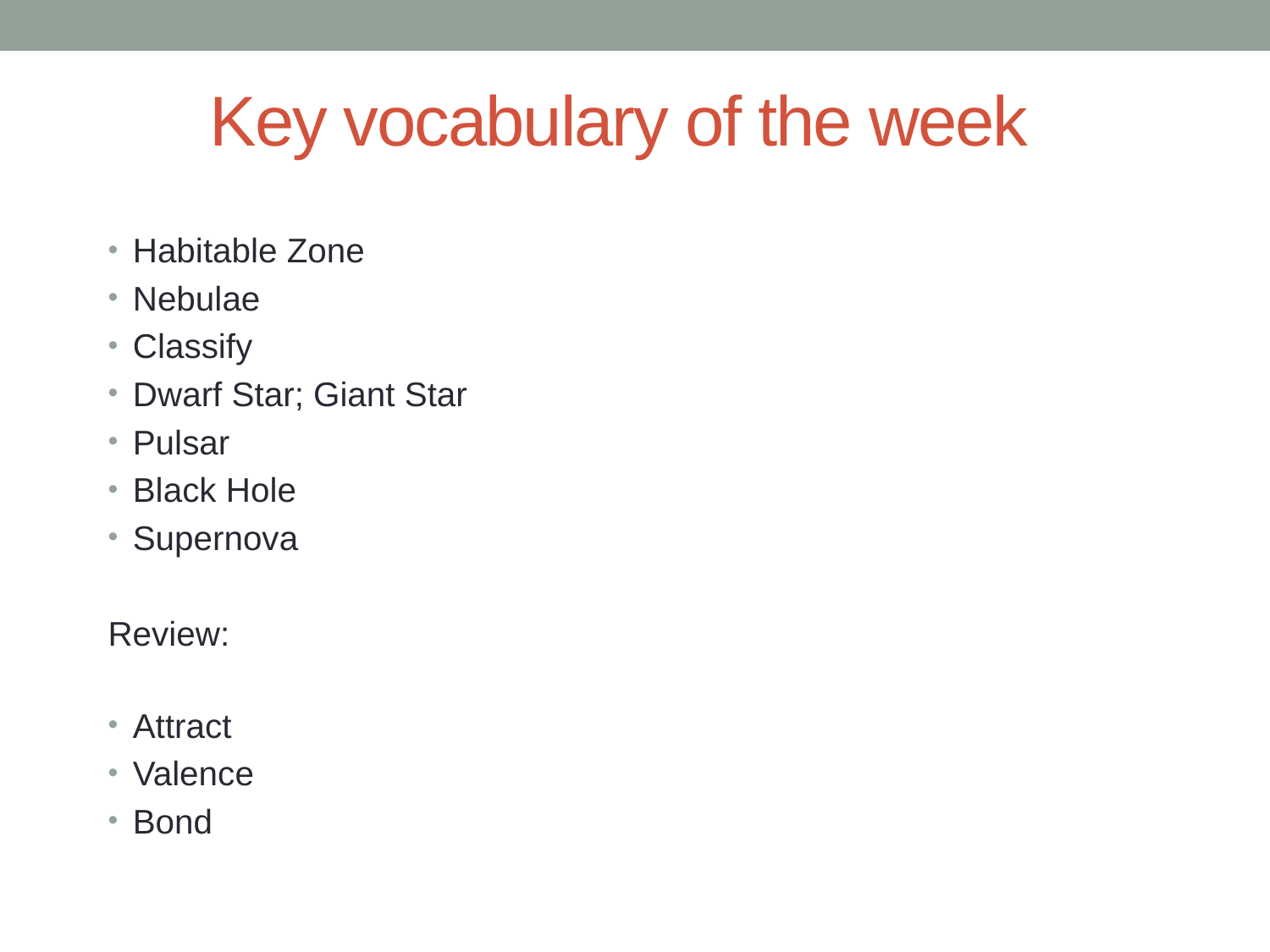

Key vocabulary of the week
Habitable Zone
Nebulae
Classify
Dwarf Star; Giant Star
Pulsar
Black Hole
Supernova

Review:

Attract
Valence
Bond